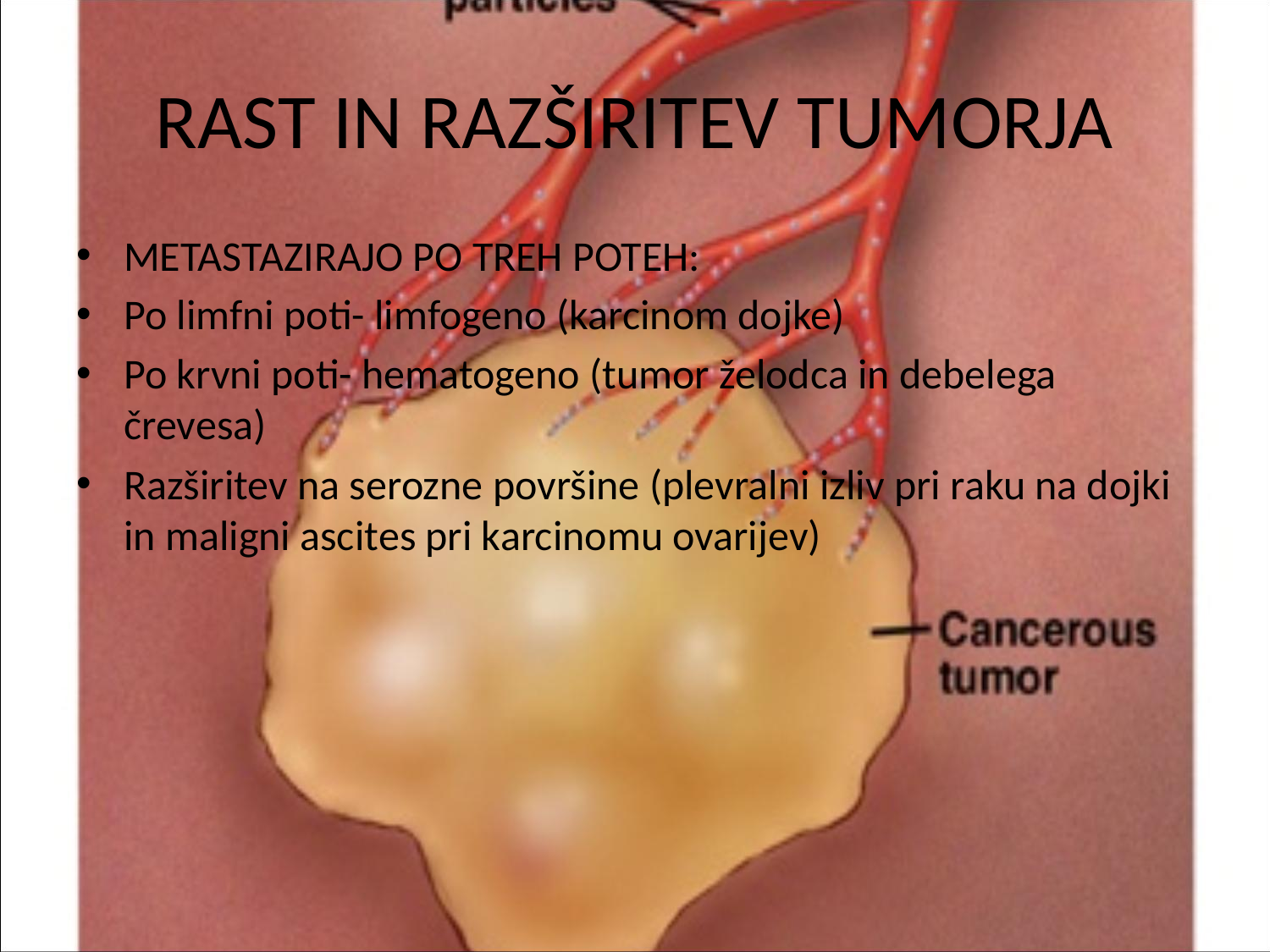

# RAST IN RAZŠIRITEV TUMORJA
METASTAZIRAJO PO TREH POTEH:
Po limfni poti- limfogeno (karcinom dojke)
Po krvni poti- hematogeno (tumor želodca in debelega črevesa)
Razširitev na serozne površine (plevralni izliv pri raku na dojki in maligni ascites pri karcinomu ovarijev)